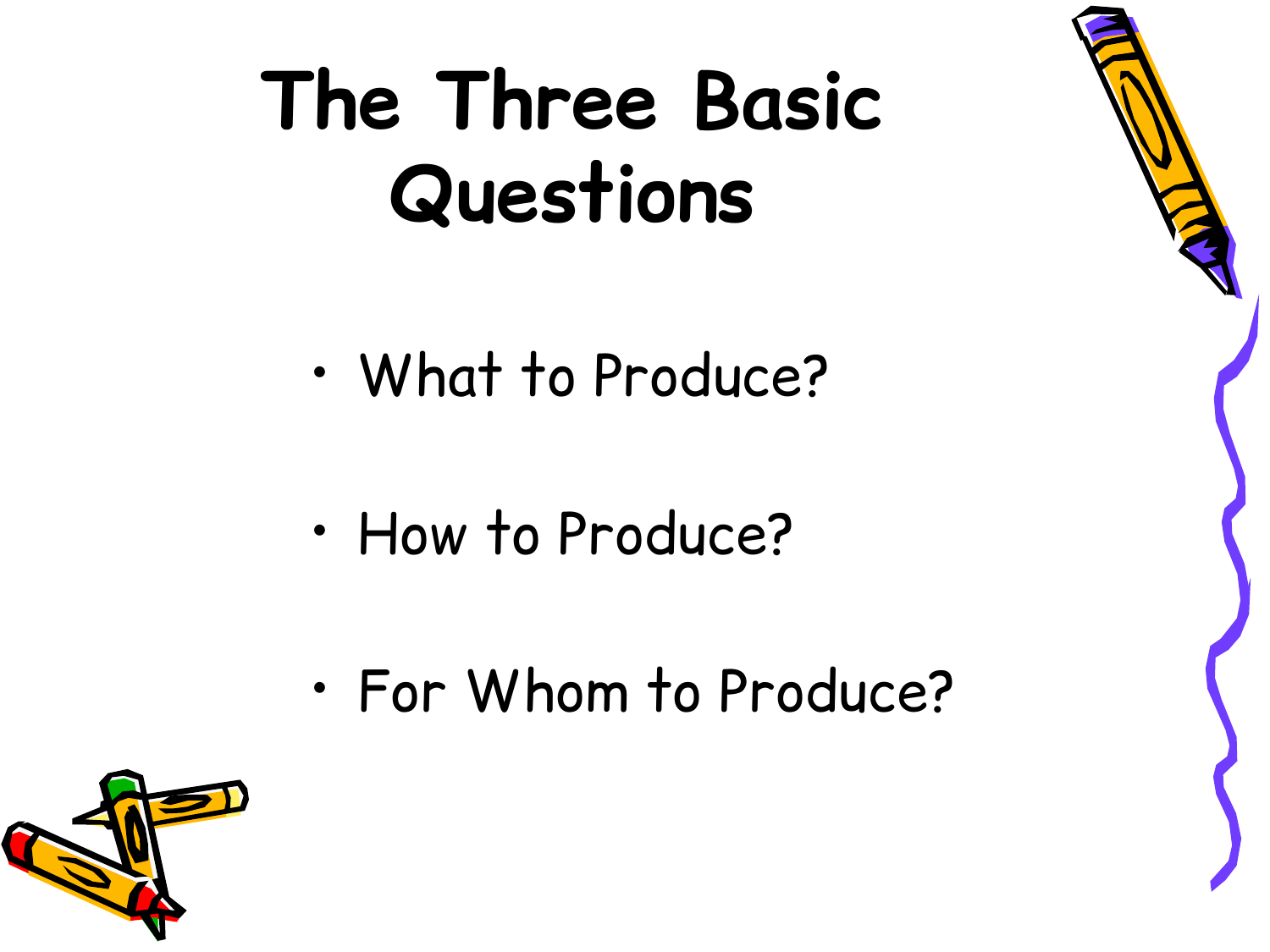

# The Three Basic Questions

What to Produce?

How to Produce?

For Whom to Produce?